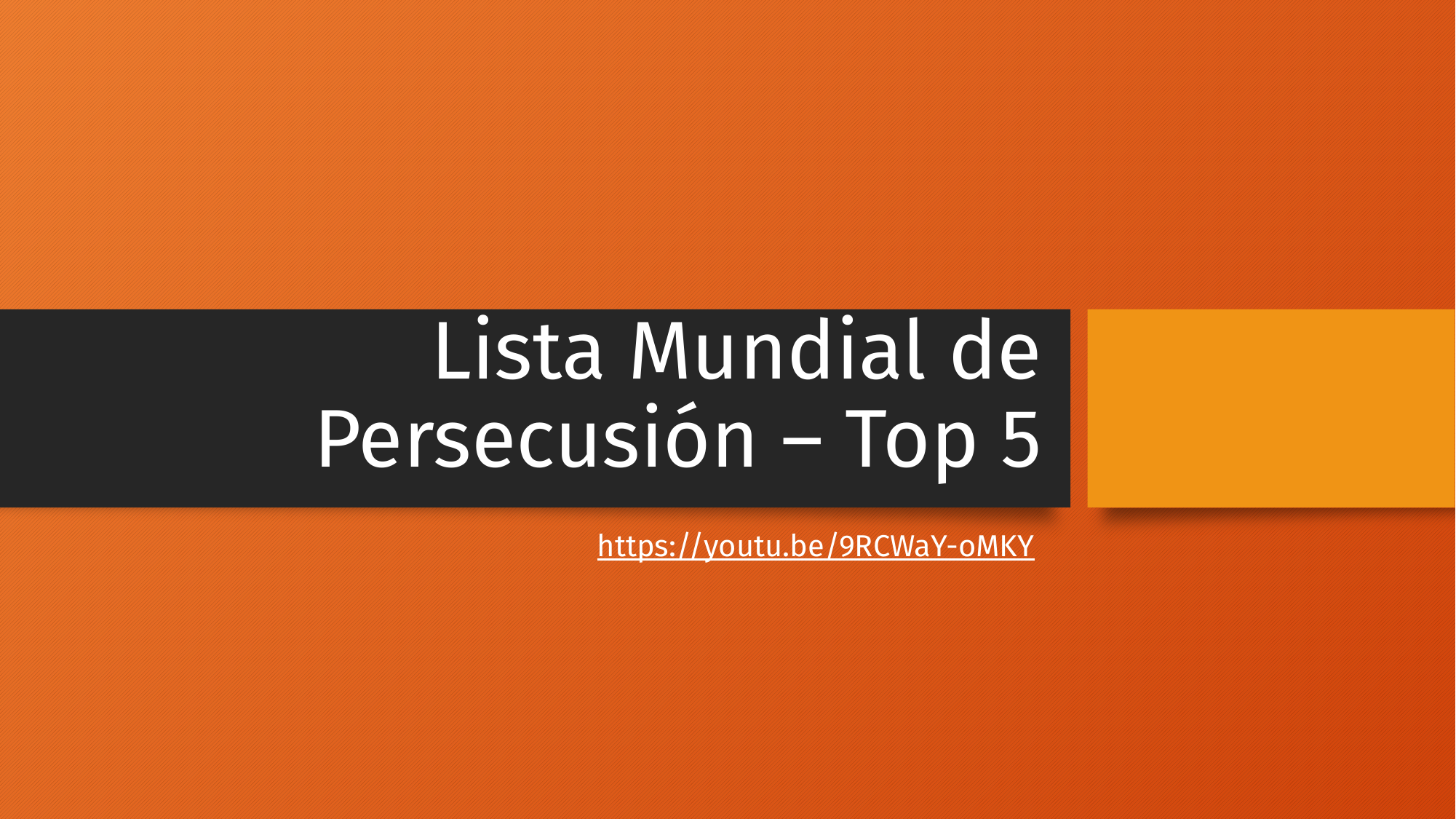

# Lista Mundial de Persecusión – Top 5
https://youtu.be/9RCWaY-oMKY